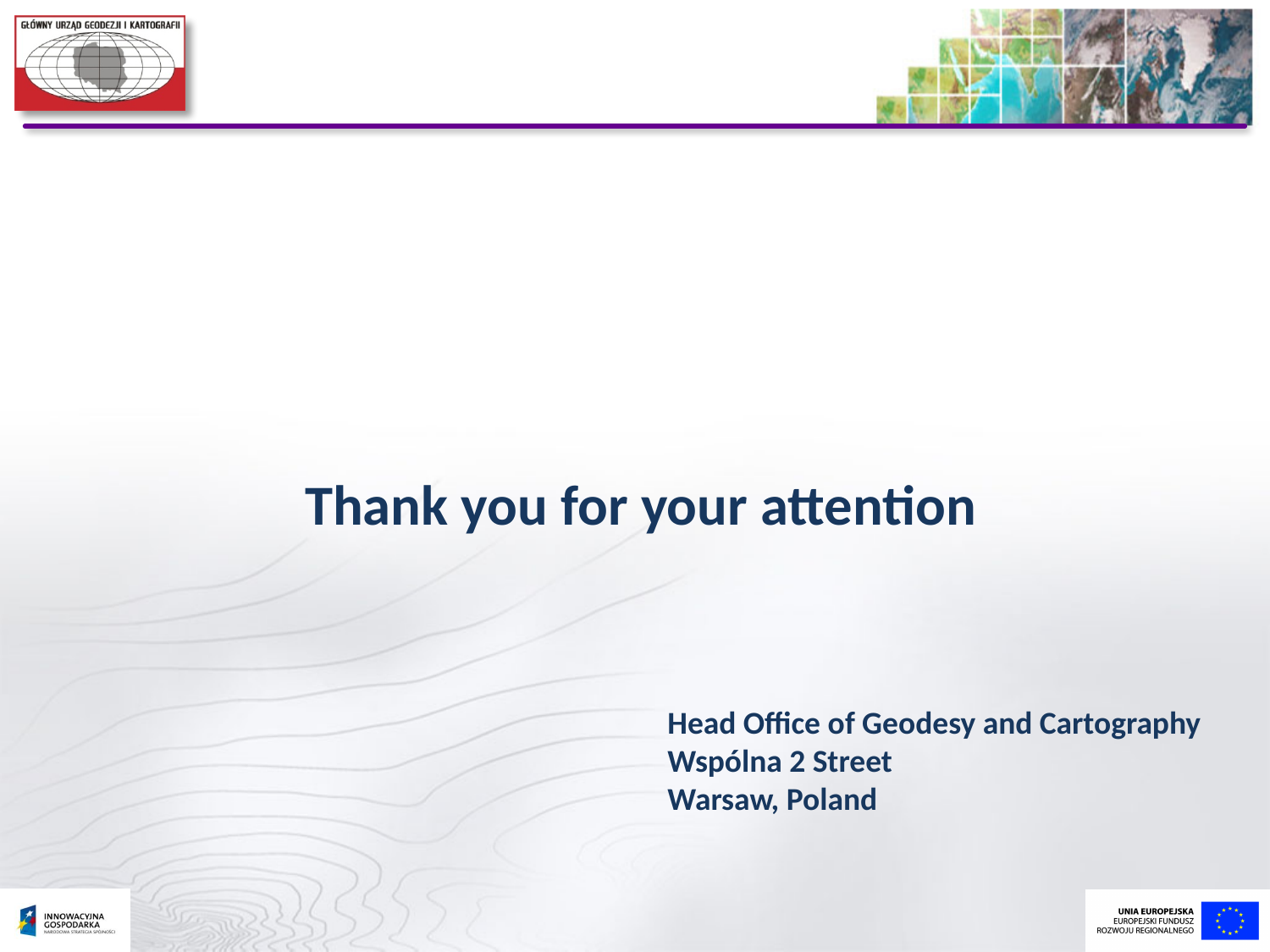

Thank you for your attention

Head Office of Geodesy and Cartography
Wspólna 2 Street
Warsaw, Poland